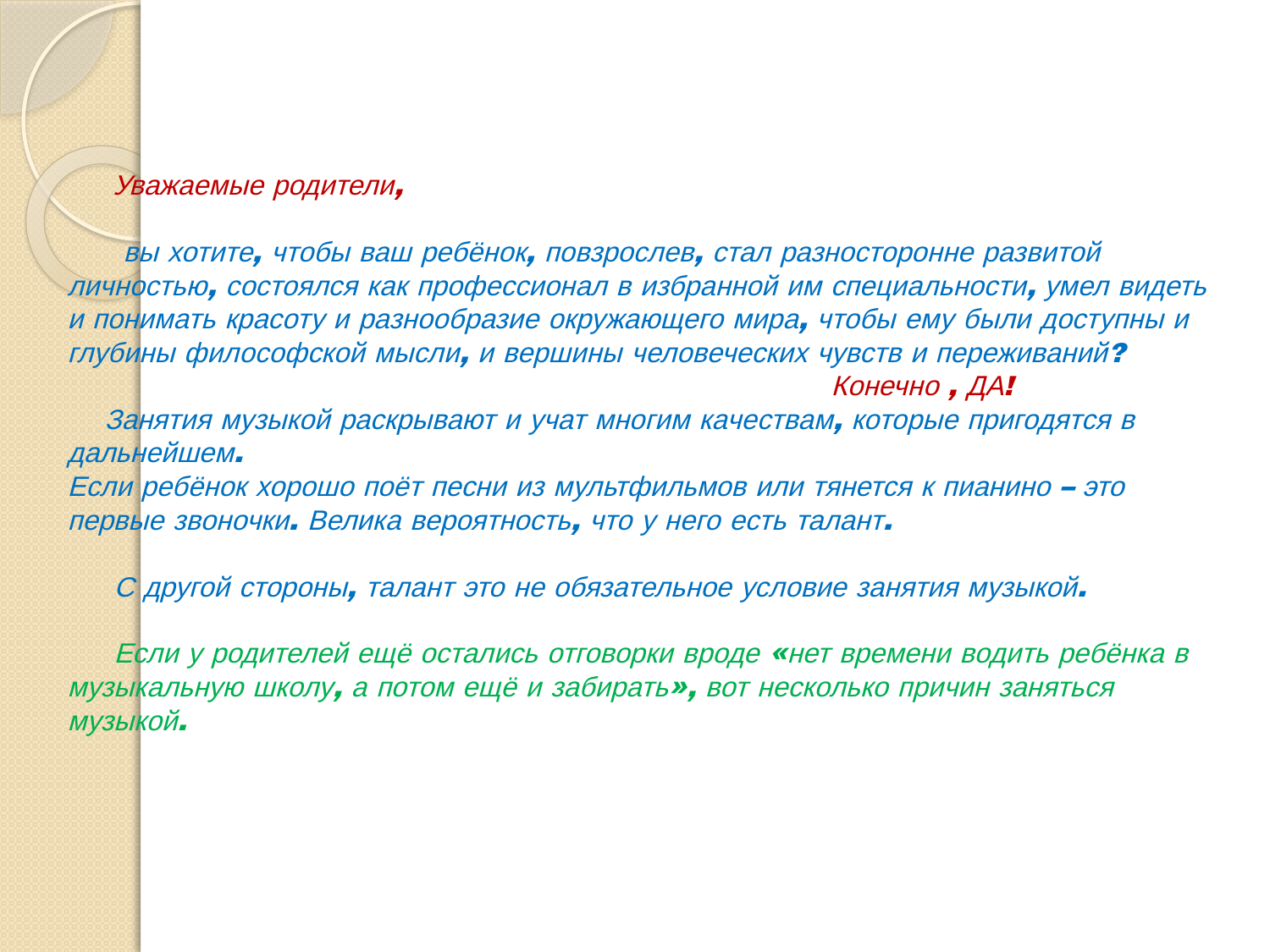

# Уважаемые родители, вы хотите, чтобы ваш ребёнок, повзрослев, стал разносторонне развитой личностью, состоялся как профессионал в избранной им специальности, умел видеть и понимать красоту и разнообразие окружающего мира, чтобы ему были доступны и глубины философской мысли, и вершины человеческих чувств и переживаний? Конечно , ДА! Занятия музыкой раскрывают и учат многим качествам, которые пригодятся в дальнейшем. Если ребёнок хорошо поёт песни из мультфильмов или тянется к пианино – это первые звоночки. Велика вероятность, что у него есть талант. С другой стороны, талант это не обязательное условие занятия музыкой. Если у родителей ещё остались отговорки вроде «нет времени водить ребёнка в музыкальную школу, а потом ещё и забирать», вот несколько причин заняться музыкой.